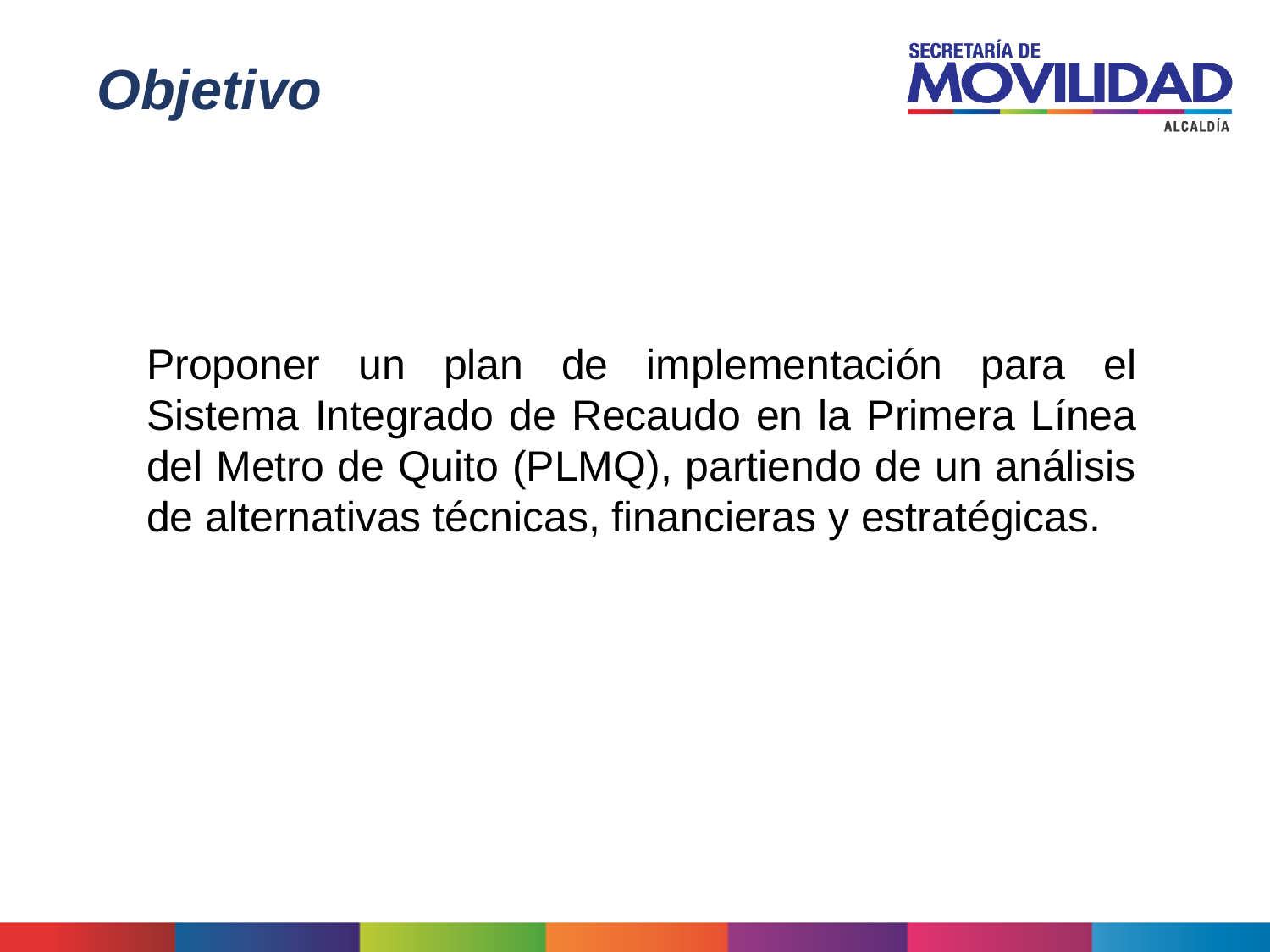

Objetivo
Proponer un plan de implementación para el Sistema Integrado de Recaudo en la Primera Línea del Metro de Quito (PLMQ), partiendo de un análisis de alternativas técnicas, financieras y estratégicas.